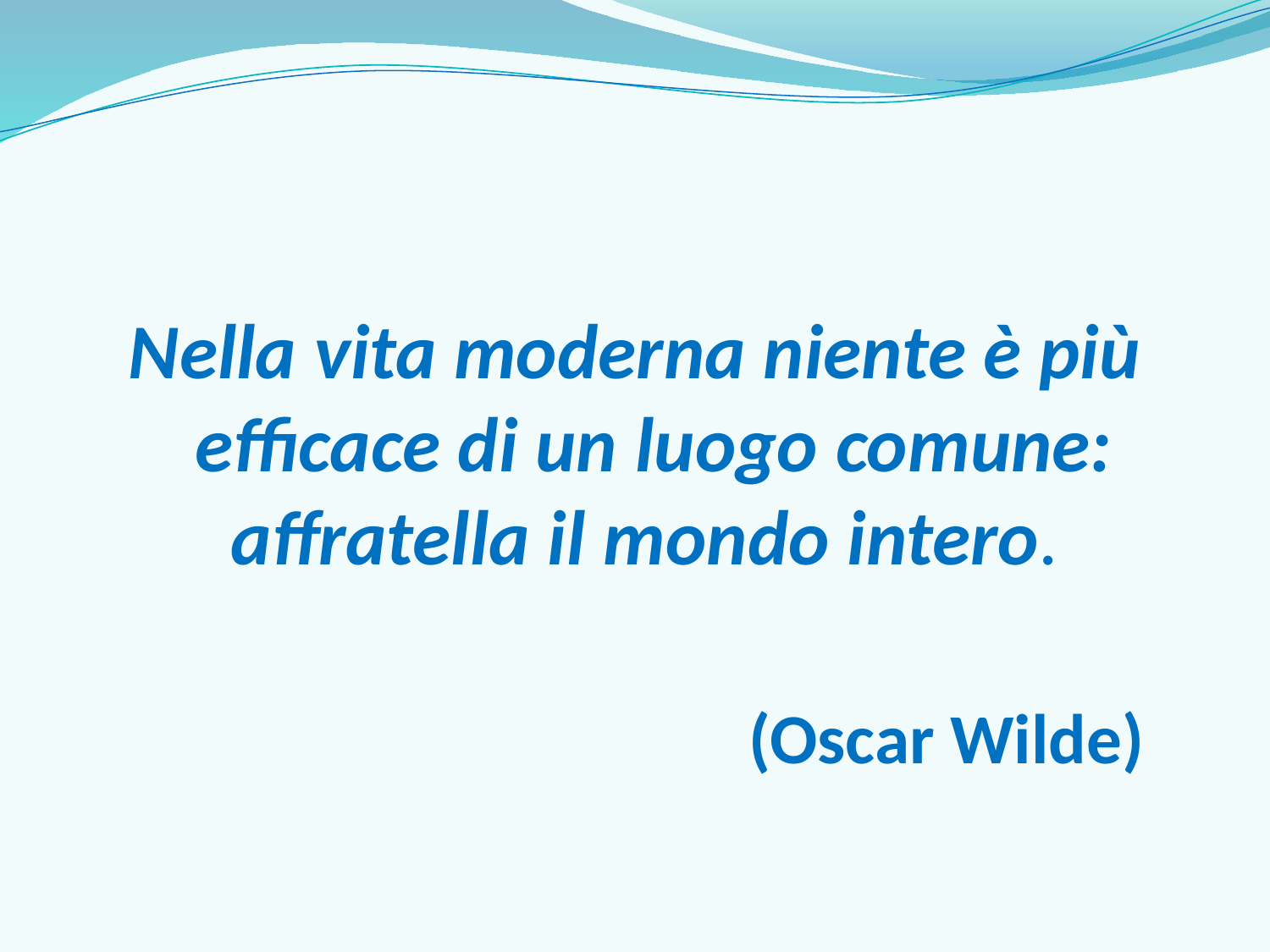

Nella vita moderna niente è più efficace di un luogo comune: affratella il mondo intero.

						(Oscar Wilde)